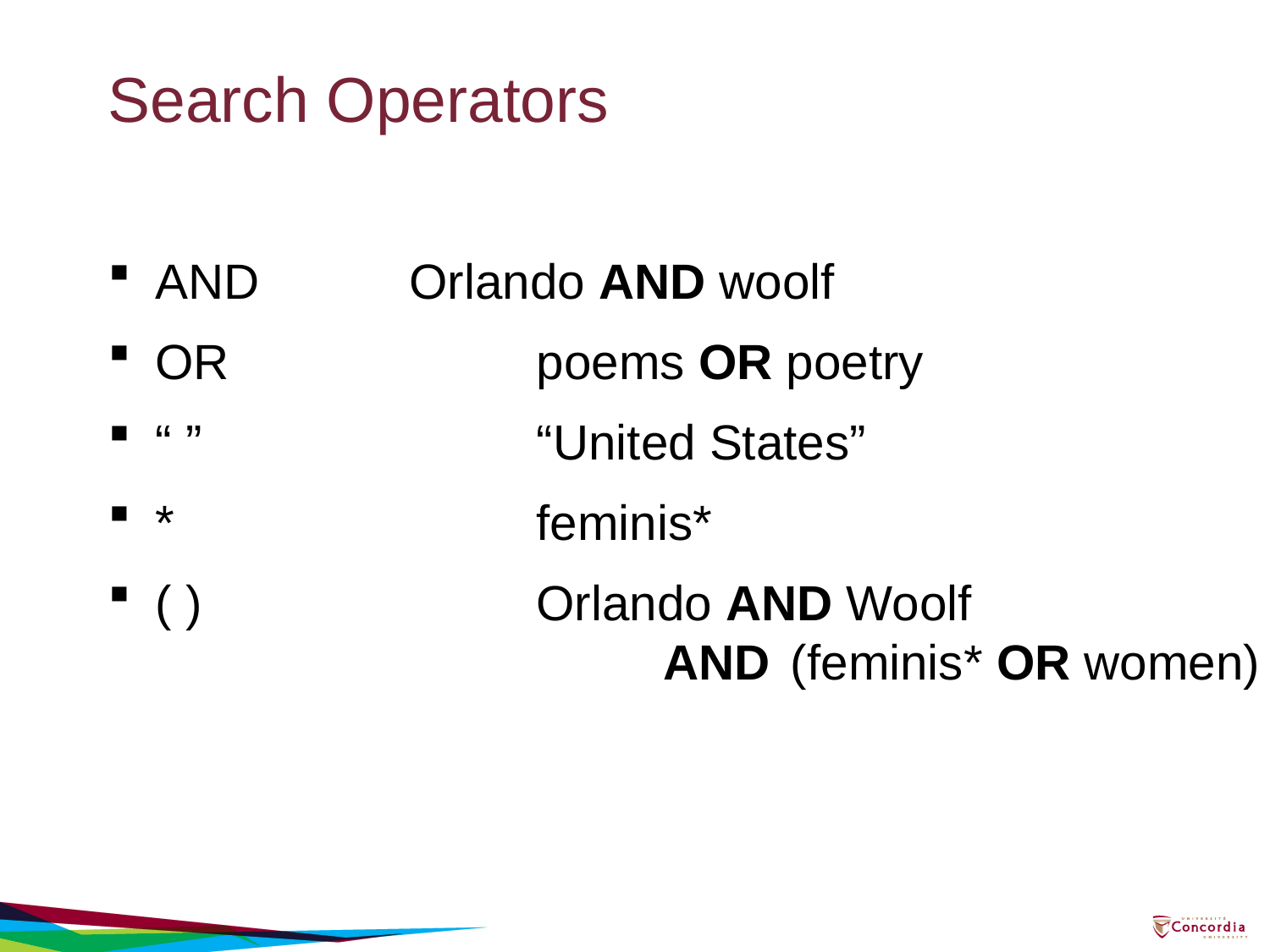

# Search Operators
AND		Orlando AND woolf
OR			poems OR poetry
“ ”			“United States”
*			feminis*
( )			Orlando AND Woolf						AND 	(feminis* OR women)